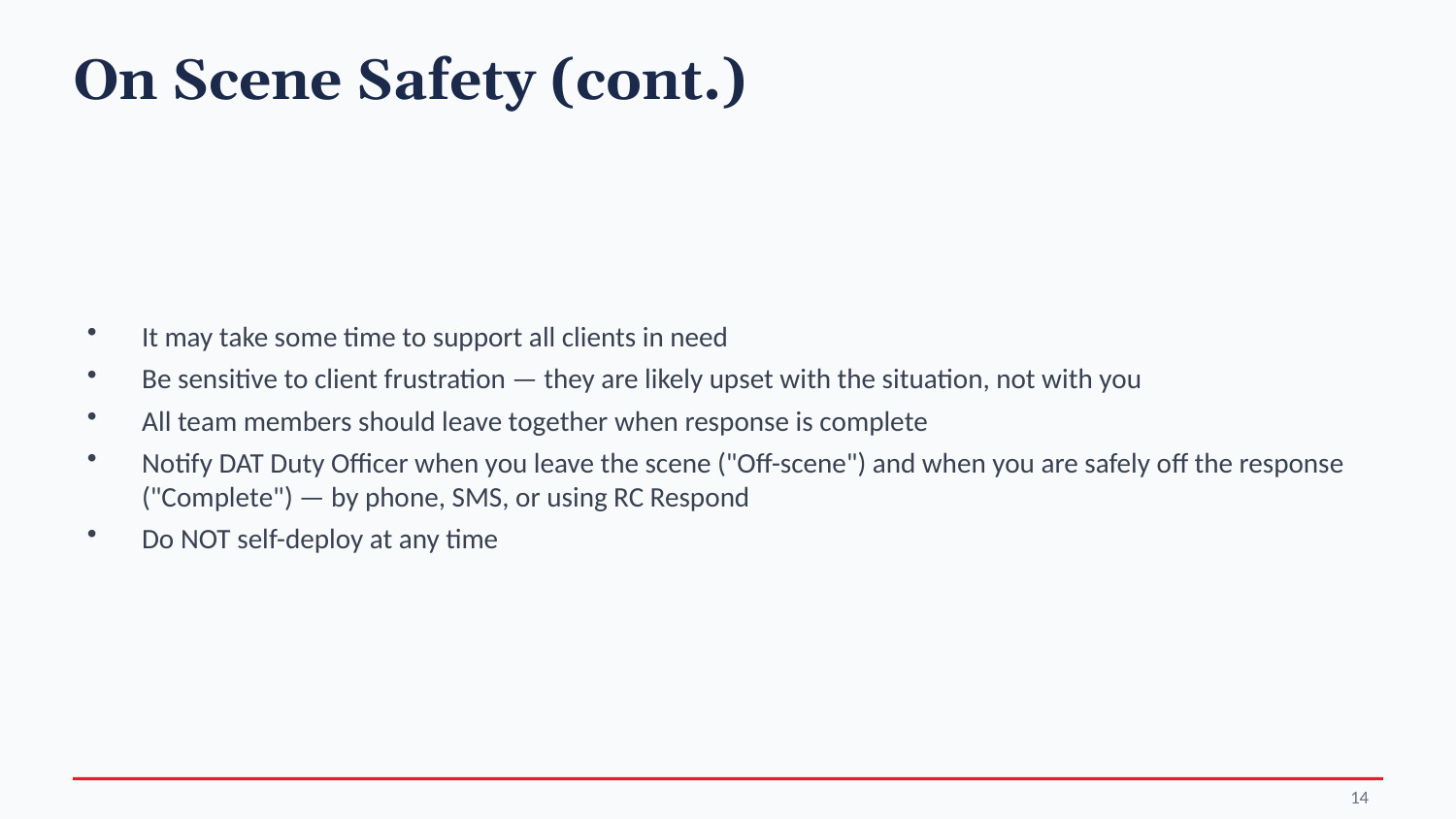

On Scene Safety (cont.)
It may take some time to support all clients in need
Be sensitive to client frustration — they are likely upset with the situation, not with you
All team members should leave together when response is complete
Notify DAT Duty Officer when you leave the scene ("Off-scene") and when you are safely off the response ("Complete") — by phone, SMS, or using RC Respond
Do NOT self-deploy at any time

14